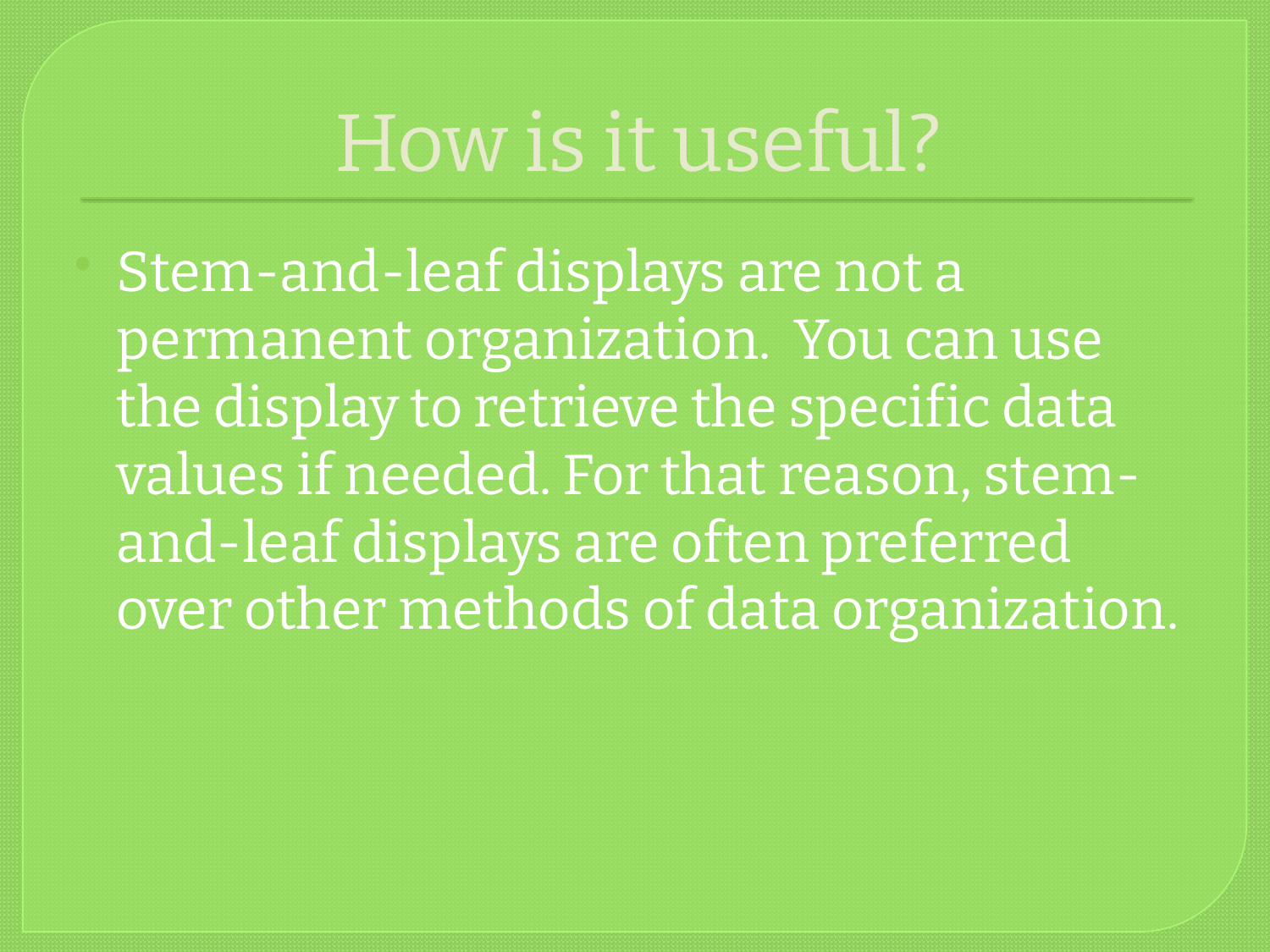

# How is it useful?
Stem-and-leaf displays are not a permanent organization.  You can use the display to retrieve the specific data values if needed. For that reason, stem-and-leaf displays are often preferred over other methods of data organization.